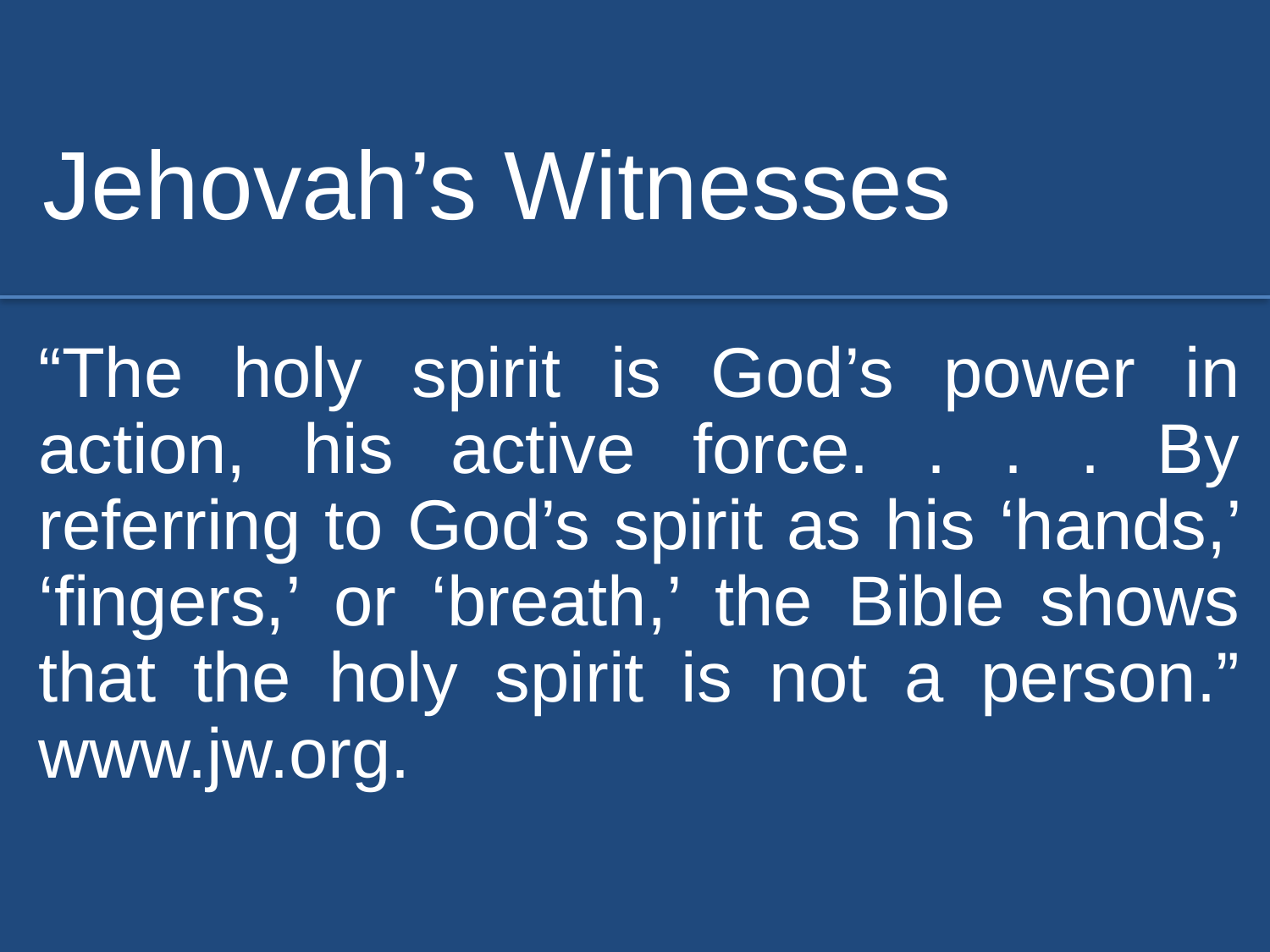

Jehovah’s Witnesses
“The holy spirit is God’s power in action, his active force. . . . By referring to God’s spirit as his ‘hands,’ ‘fingers,’ or ‘breath,’ the Bible shows that the holy spirit is not a person.” www.jw.org.